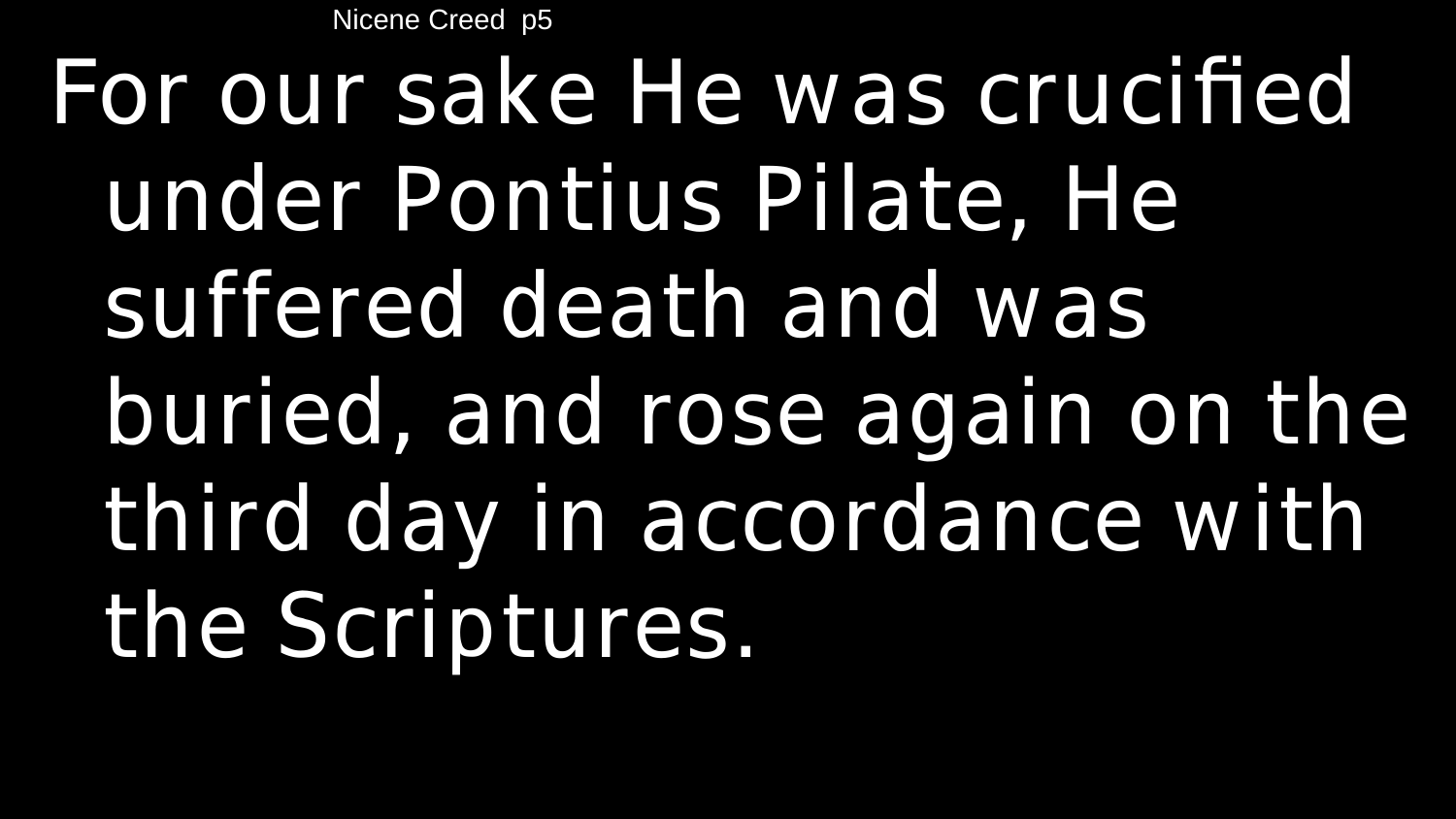

# Nicene Creed  p5
For our sake He was crucified under Pontius Pilate, He suffered death and was buried, and rose again on the third day in accordance with the Scriptures.
33